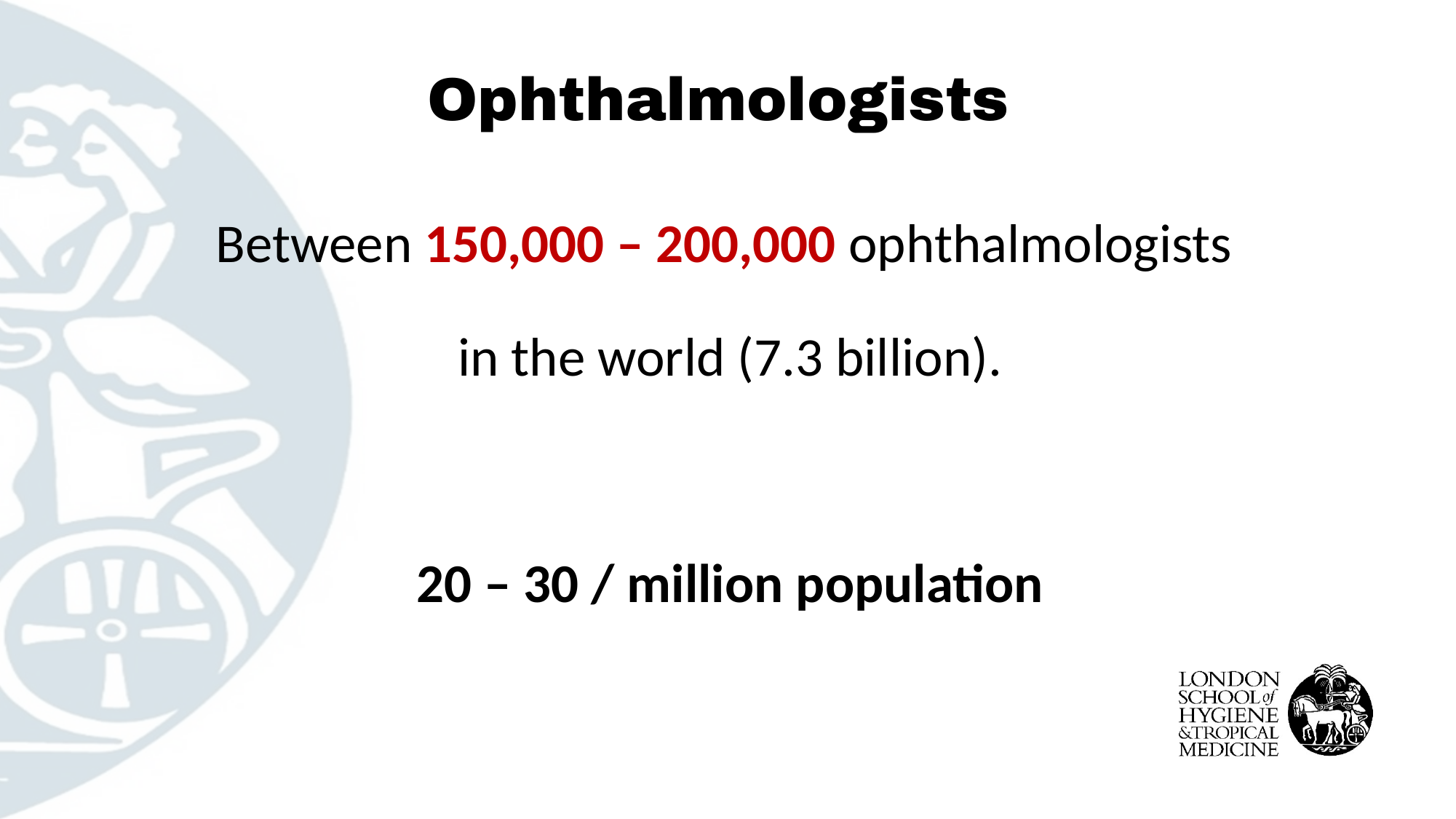

# Ophthalmologists
Between 150,000 – 200,000 ophthalmologists
in the world (7.3 billion).

20 – 30 / million population